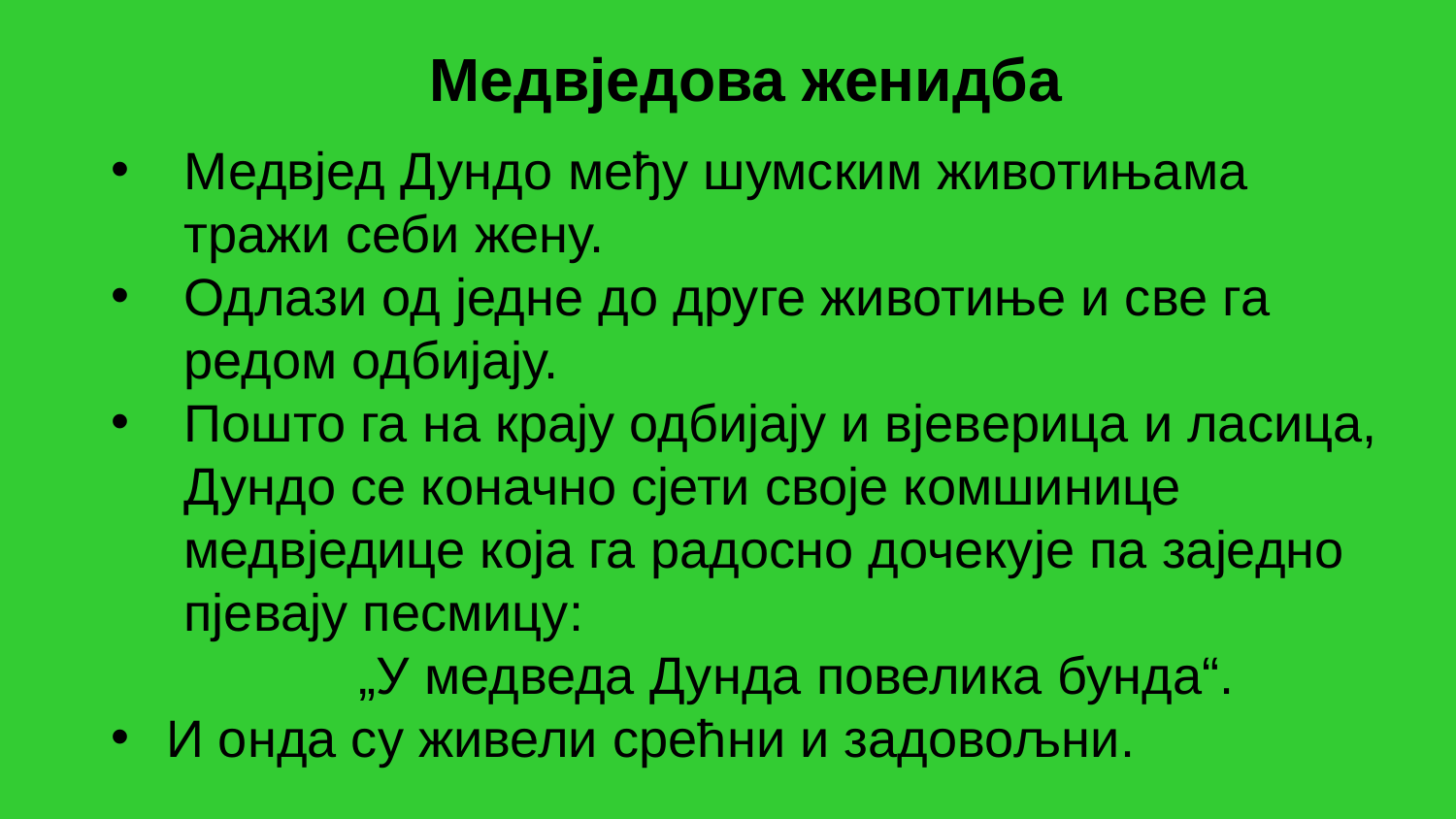

Медвједова женидба
Медвјед Дундо међу шумским животињама тражи себи жену.
Одлази од једне до друге животиње и све га редом одбијају.
Пошто га на крају одбијају и вјеверица и ласица, Дундо се коначно сјети своје комшинице медвједице која га радосно дочекује па заједно пјевају песмицу:
                 „У медведа Дунда повелика бунда“.
И онда су живели срећни и задовољни.